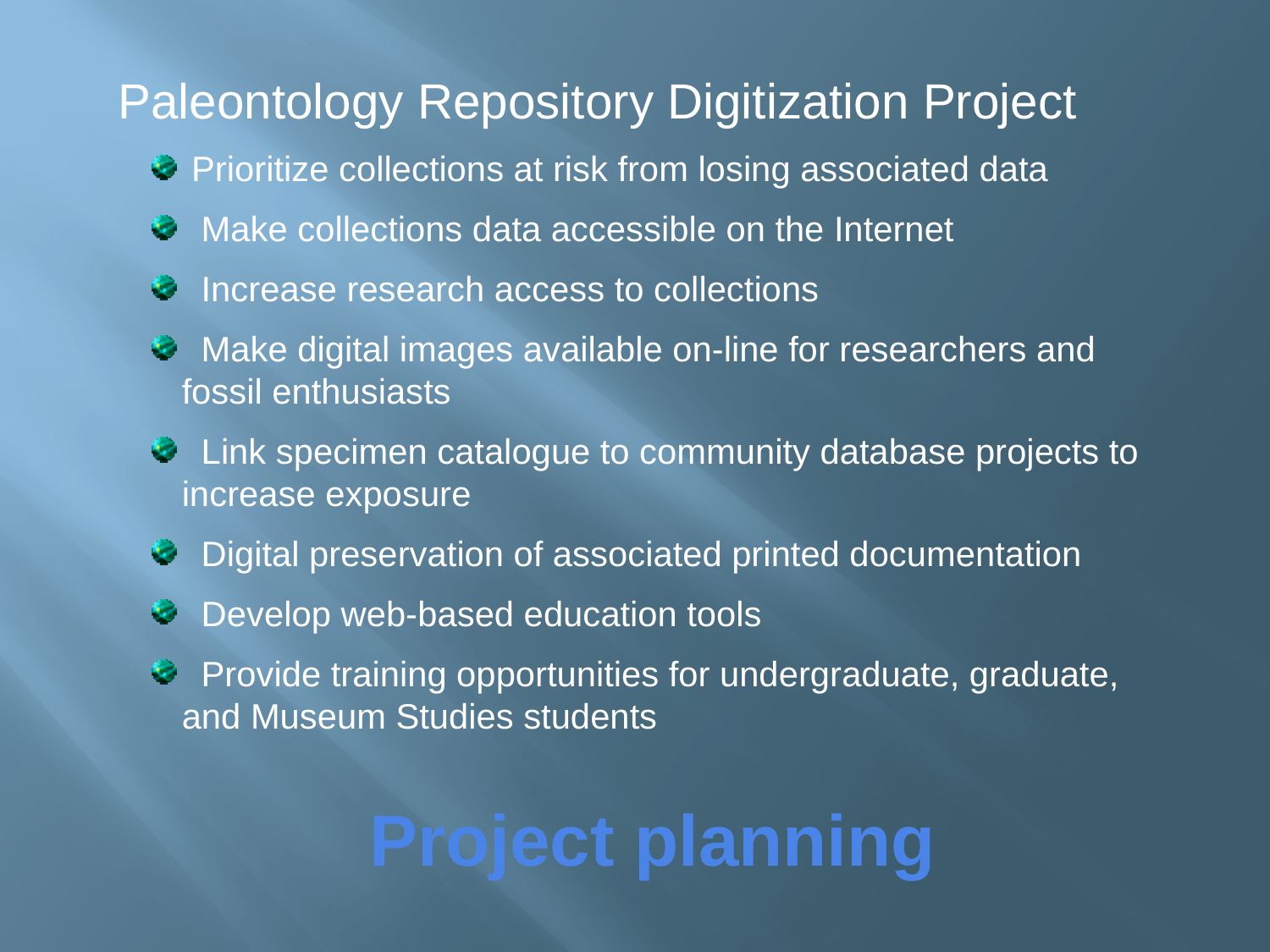

Paleontology Repository Digitization Project
 Prioritize collections at risk from losing associated data
  Make collections data accessible on the Internet
  Increase research access to collections
  Make digital images available on-line for researchers and fossil enthusiasts
  Link specimen catalogue to community database projects to increase exposure
  Digital preservation of associated printed documentation
  Develop web-based education tools
  Provide training opportunities for undergraduate, graduate, and Museum Studies students
Project planning